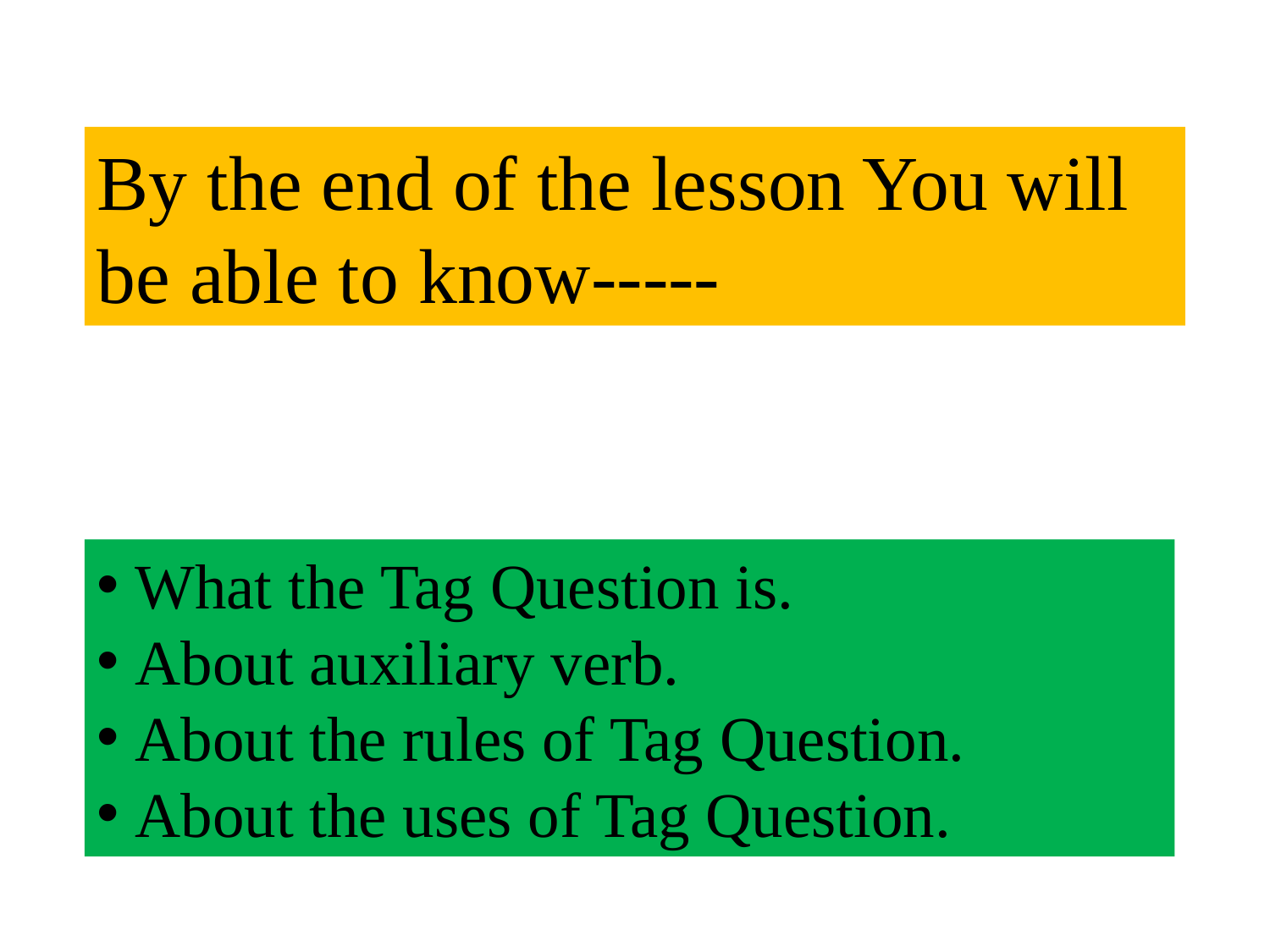

By the end of the lesson You will be able to know-----
 What the Tag Question is.
 About auxiliary verb.
 About the rules of Tag Question.
 About the uses of Tag Question.